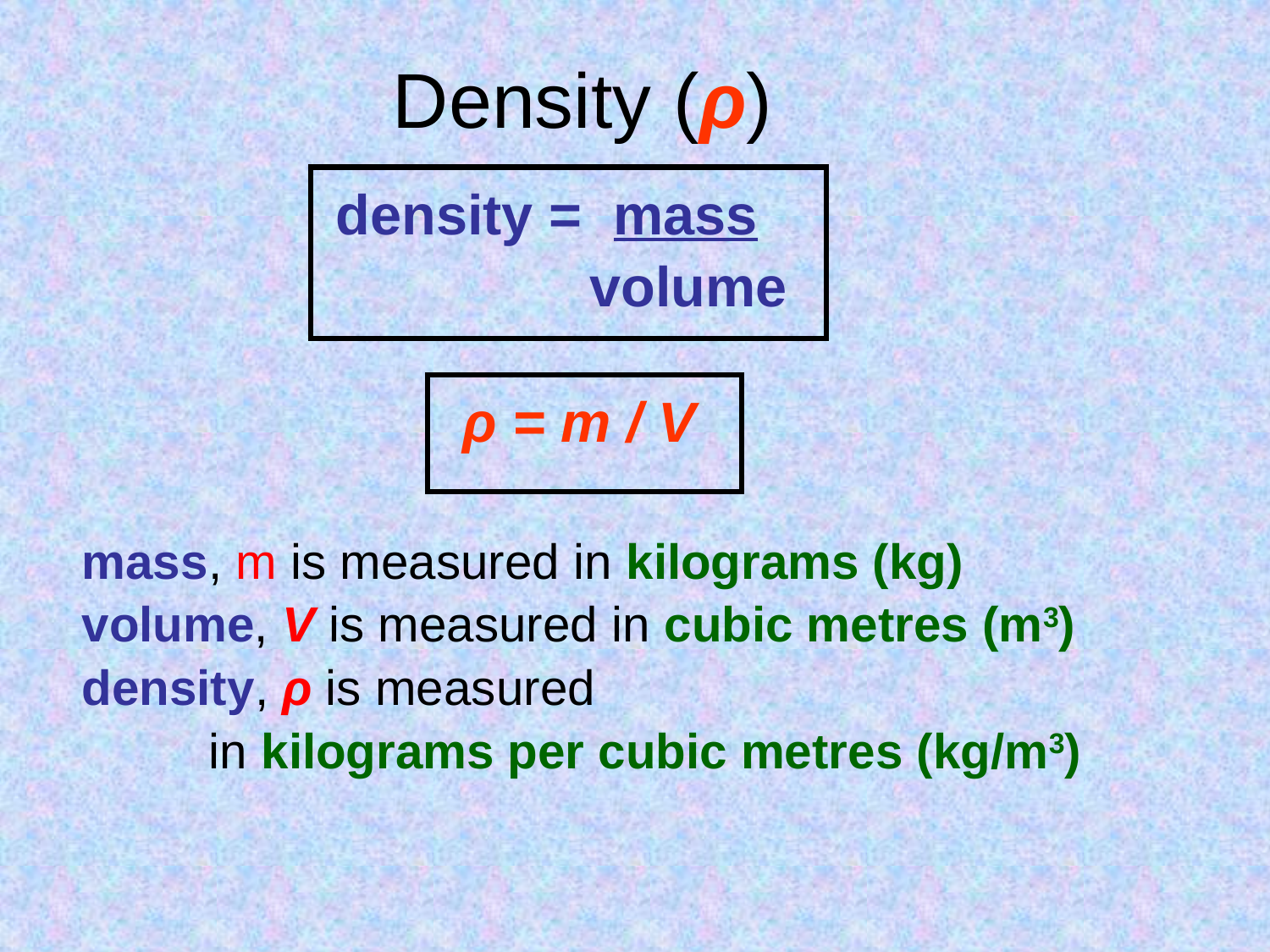

# Density (ρ)

		density =  mass
				volume

			ρ = m / V

mass, m is measured in kilograms (kg)
volume, V is measured in cubic metres (m3)
density, ρ is measured
	in kilograms per cubic metres (kg/m3)